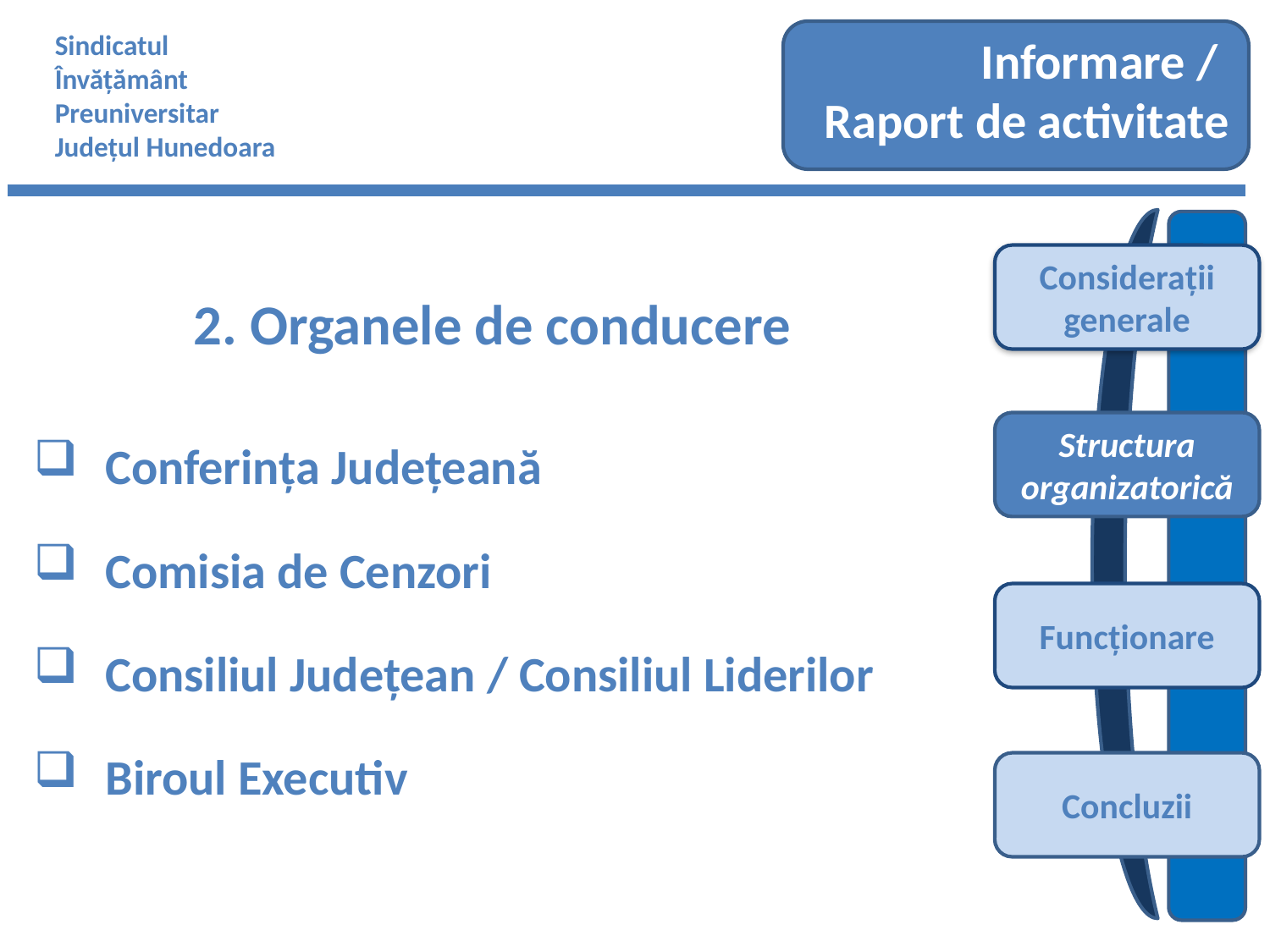

Sindicatul
Învățământ
Preuniversitar
Județul Hunedoara

Informare /
Raport de activitate

Considerații generale
Structura organizatorică

2. Organele de conducere

Conferinţa Judeţeană

Comisia de Cenzori

Consiliul Judeţean / Consiliul Liderilor

Biroul Executiv

Funcționare
Concluzii